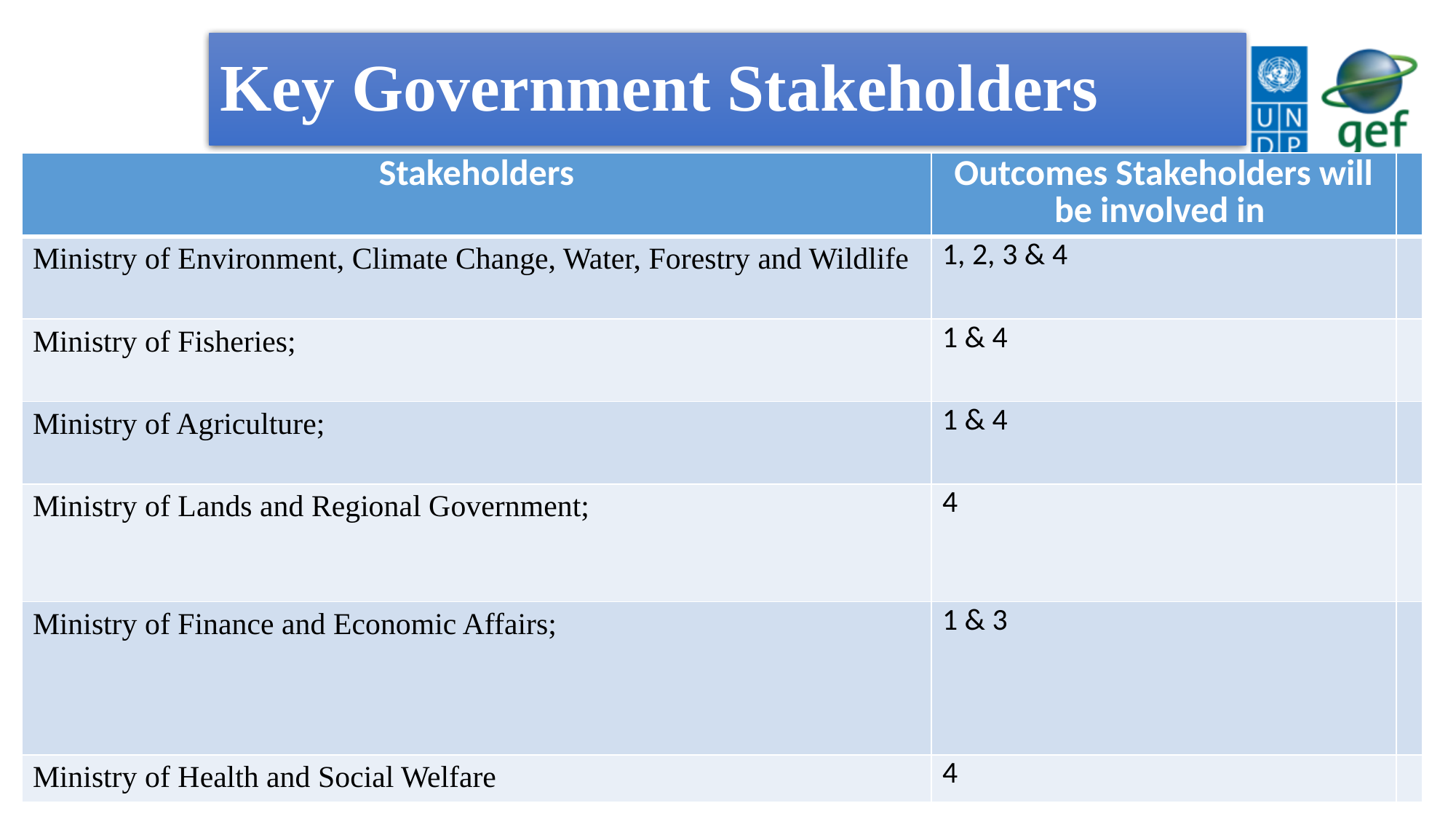

# Key Government Stakeholders
| Stakeholders | Outcomes Stakeholders will be involved in |  |
| --- | --- | --- |
| Ministry of Environment, Climate Change, Water, Forestry and Wildlife | 1, 2, 3 & 4 |  |
| Ministry of Fisheries; | 1 & 4 |  |
| Ministry of Agriculture; | 1 & 4 |  |
| Ministry of Lands and Regional Government; | 4 |  |
| Ministry of Finance and Economic Affairs; | 1 & 3 |  |
| Ministry of Health and Social Welfare | 4 |  |
.